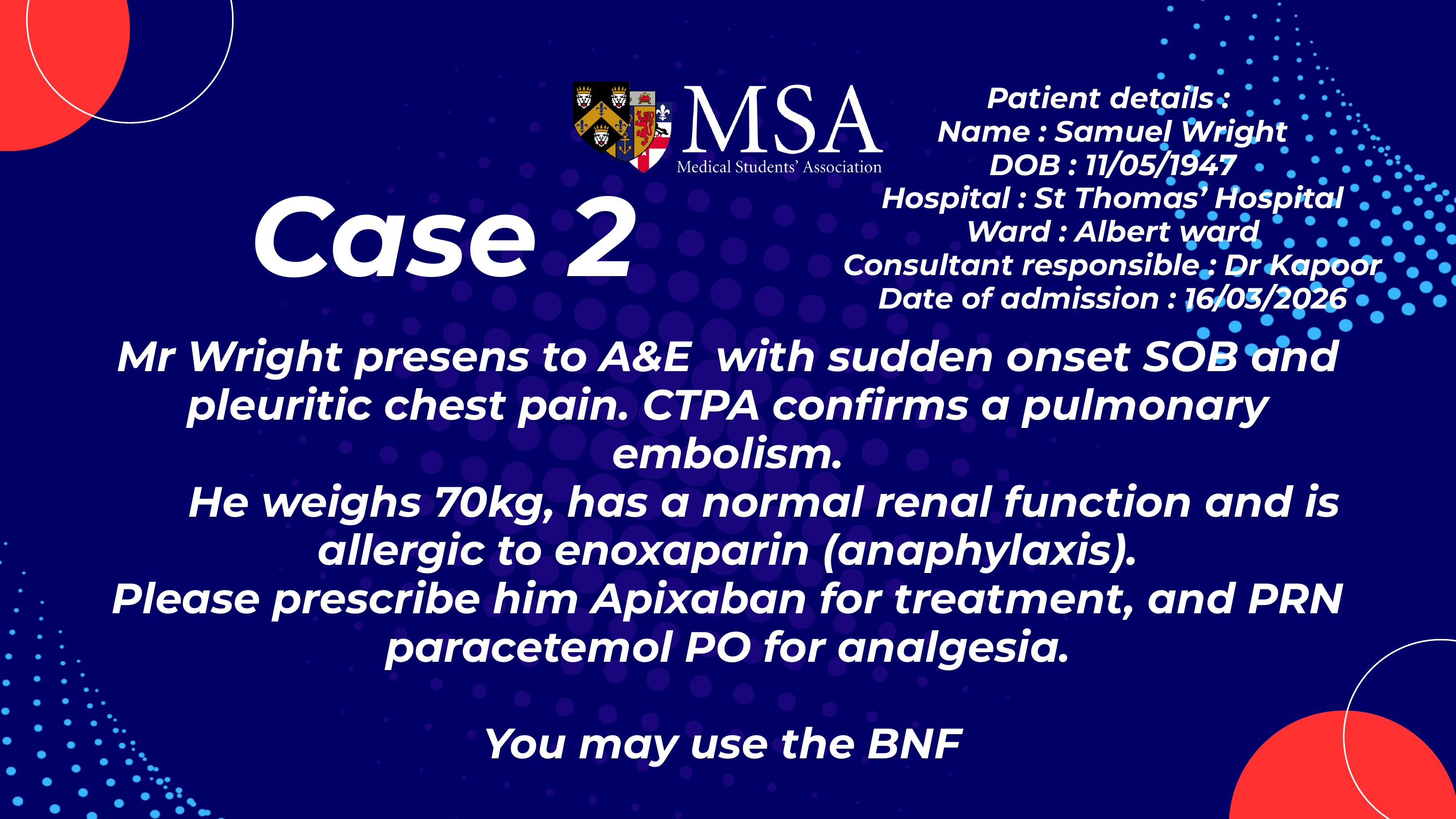

Patient details :
Name : Samuel Wright
DOB : 11/05/1947
Hospital : St Thomas’ Hospital
Ward : Albert ward
Consultant responsible : Dr Kapoor
Date of admission : 16/03/2026

Case 2

Mr Wright presens to A&E  with sudden onset SOB and pleuritic chest pain. CTPA confirms a pulmonary embolism.
	He weighs 70kg, has a normal renal function and is allergic to enoxaparin (anaphylaxis).
Please prescribe him Apixaban for treatment, and PRN paracetemol PO for analgesia.

You may use the BNF